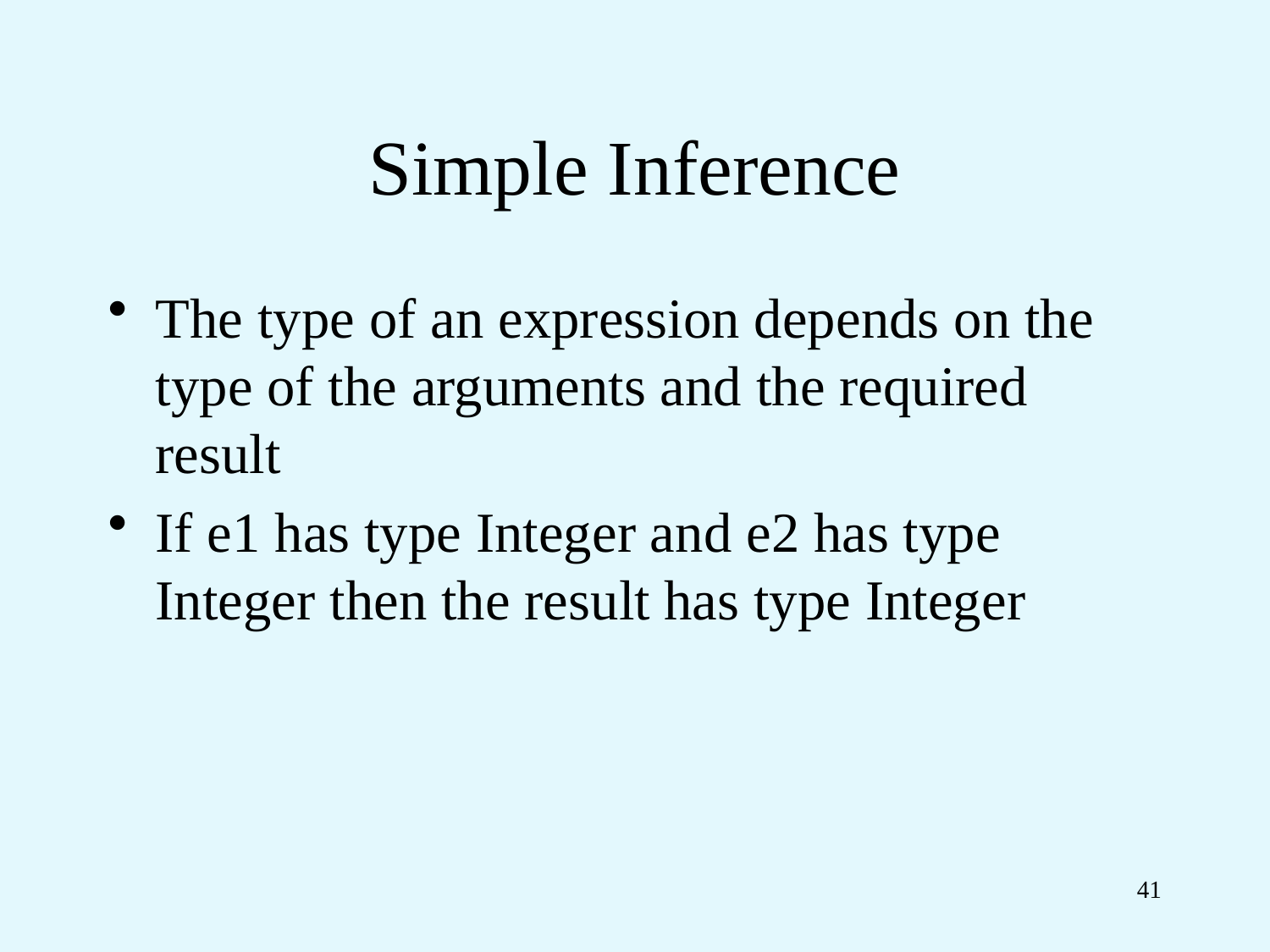

# Simple Inference
The type of an expression depends on the type of the arguments and the required result
If e1 has type Integer and e2 has type Integer then the result has type Integer
41